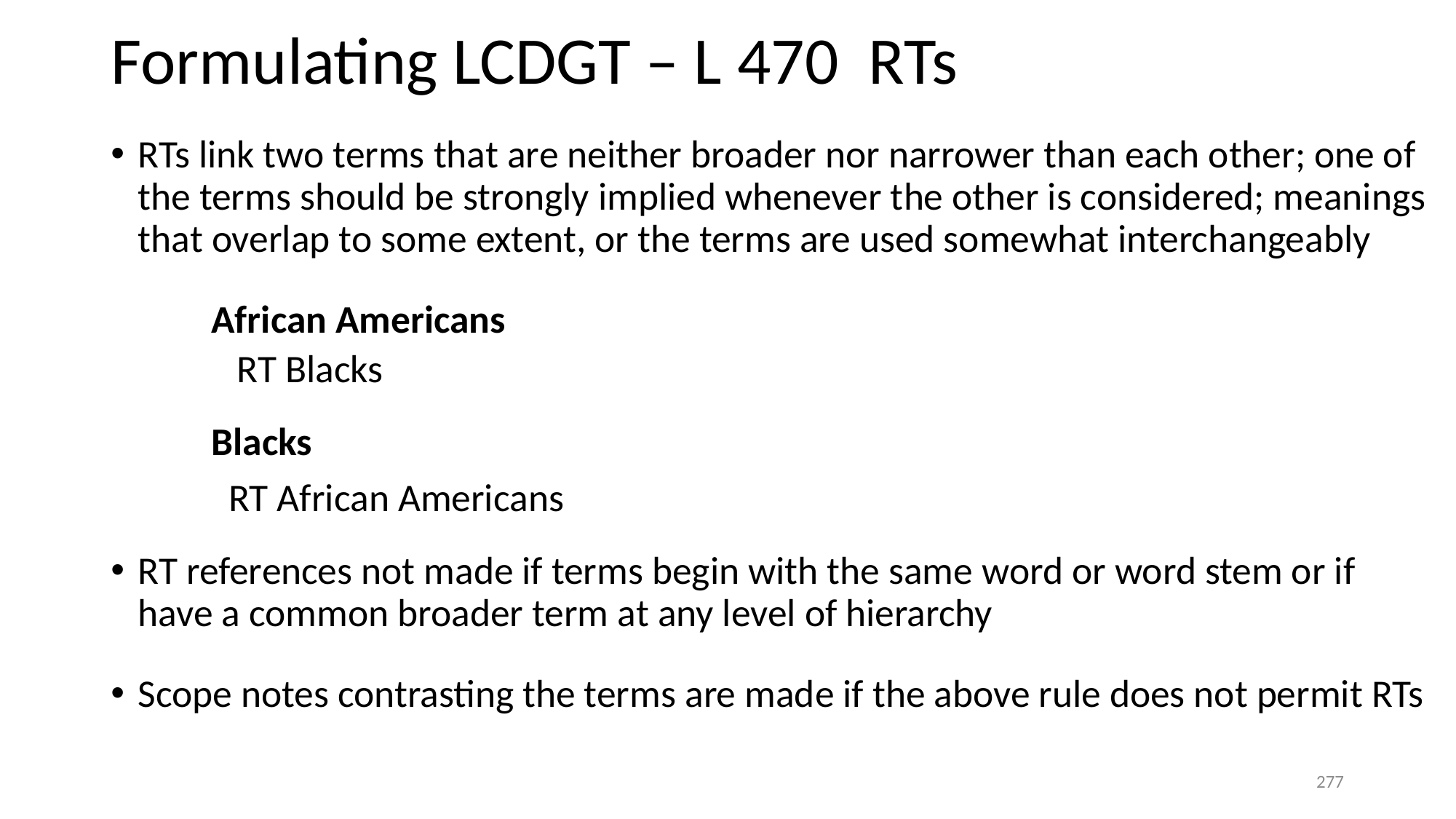

# Formulating LCDGT – L 470  RTs
RTs link two terms that are neither broader nor narrower than each other; one of the terms should be strongly implied whenever the other is considered; meanings that overlap to some extent, or the terms are used somewhat interchangeably
	African Americans
  RT Blacks
	Blacks
	  RT African Americans
RT references not made if terms begin with the same word or word stem or if have a common broader term at any level of hierarchy
Scope notes contrasting the terms are made if the above rule does not permit RTs
277